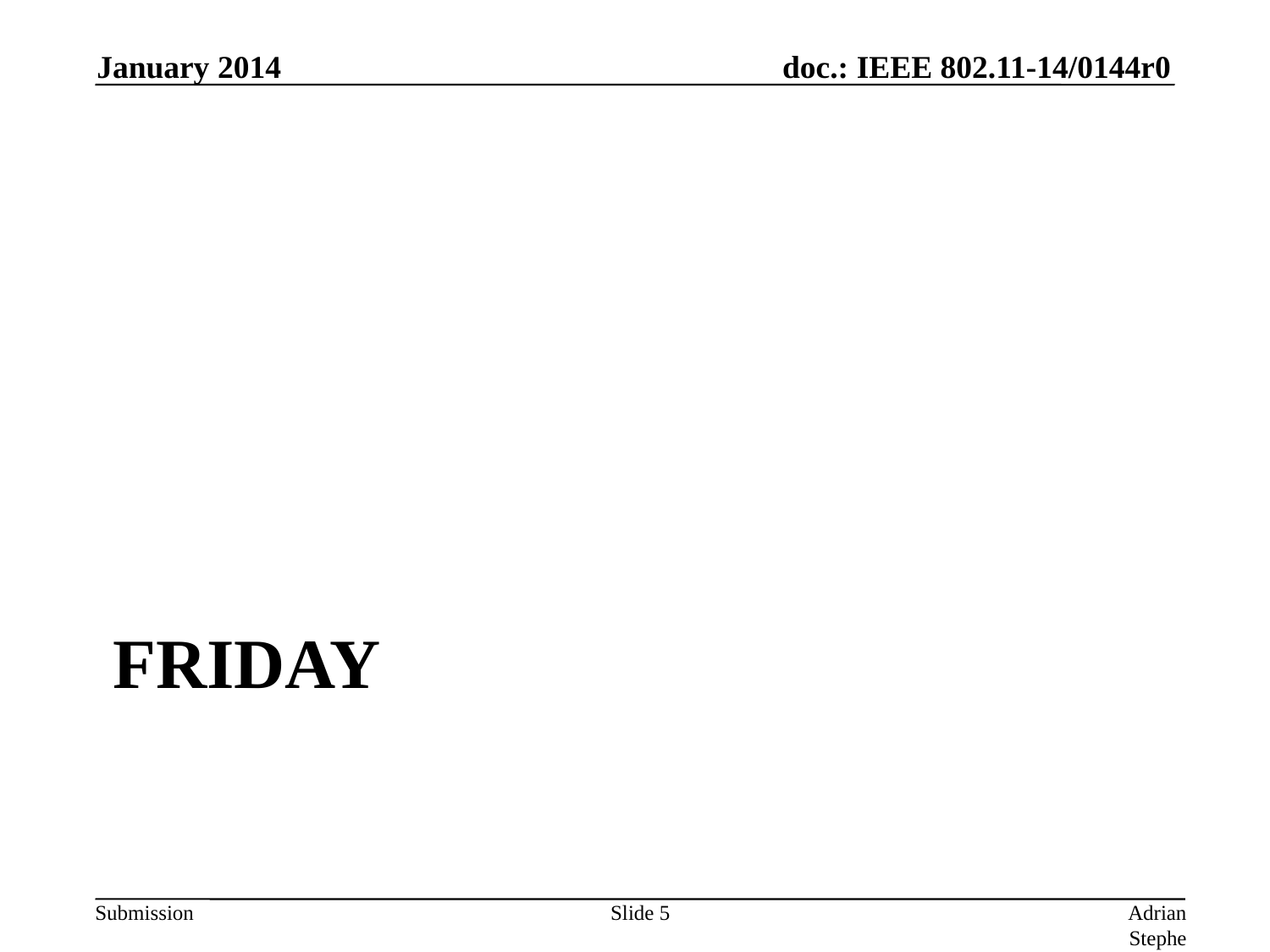

January 2014

# Friday
Slide 5
Adrian Stephens, Intel Corporation